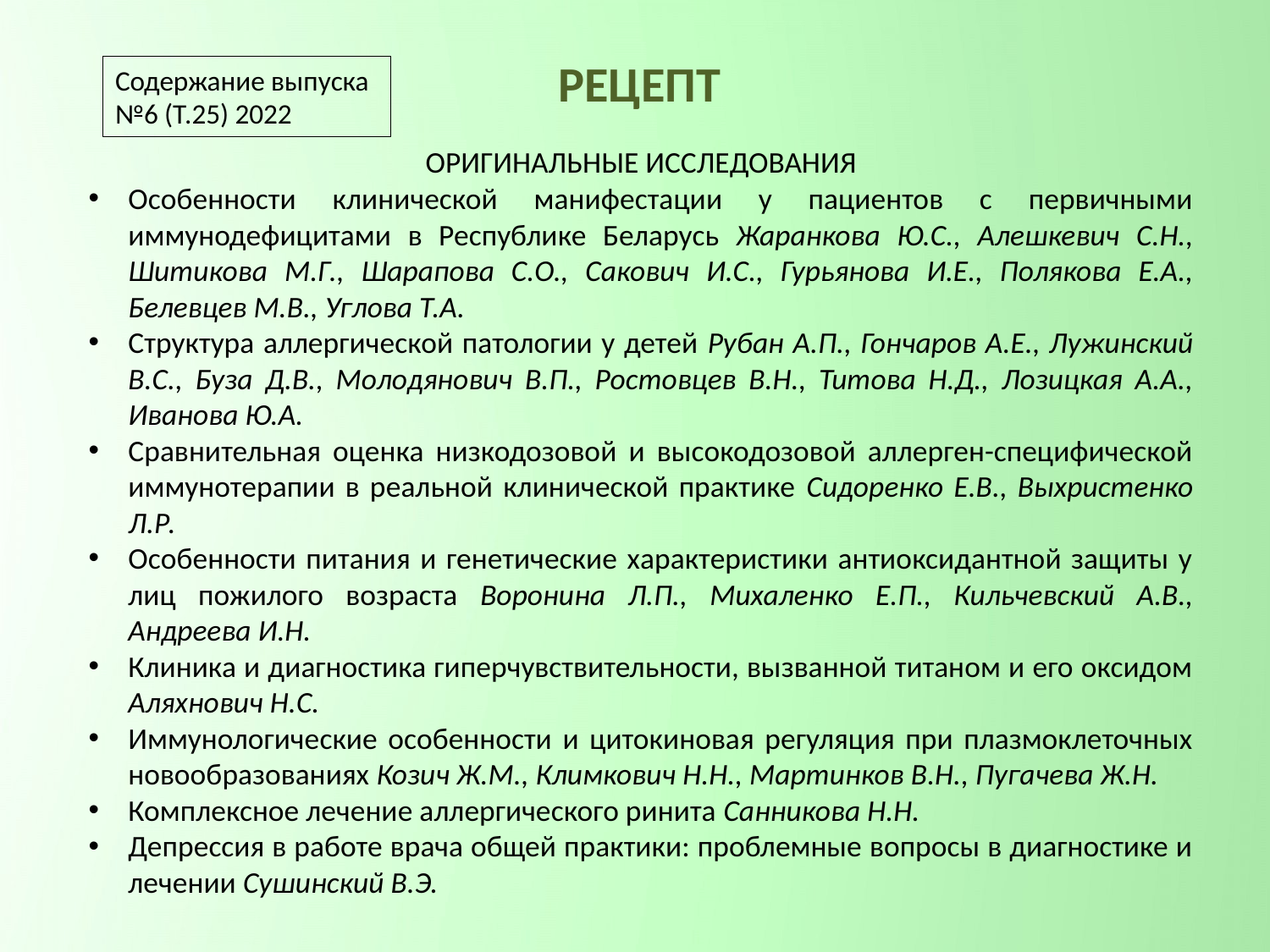

РЕЦЕПТ
Содержание выпуска
№6 (Т.25) 2022
ОРИГИНАЛЬНЫЕ ИССЛЕДОВАНИЯ
Особенности клинической манифестации у пациентов с первичными иммунодефицитами в Республике Беларусь Жаранкова Ю.С., Алешкевич С.Н., Шитикова М.Г., Шарапова С.О., Сакович И.С., Гурьянова И.Е., Полякова Е.А., Белевцев М.В., Углова Т.А.
Структура аллергической патологии у детей Рубан А.П., Гончаров А.Е., Лужинский В.С., Буза Д.В., Молодянович В.П., Ростовцев В.Н., Титова Н.Д., Лозицкая А.А., Иванова Ю.А.
Сравнительная оценка низкодозовой и высокодозовой аллерген-специфической иммунотерапии в реальной клинической практике Сидоренко Е.В., Выхристенко Л.Р.
Особенности питания и генетические характеристики антиоксидантной защиты у лиц пожилого возраста Воронина Л.П., Михаленко Е.П., Кильчевский А.В., Андреева И.Н.
Клиника и диагностика гиперчувствительности, вызванной титаном и его оксидом Аляхнович Н.С.
Иммунологические особенности и цитокиновая регуляция при плазмоклеточных новообразованиях Козич Ж.М., Климкович Н.Н., Мартинков В.Н., Пугачева Ж.Н.
Комплексное лечение аллергического ринита Санникова Н.Н.
Депрессия в работе врача общей практики: проблемные вопросы в диагностике и лечении Сушинский В.Э.